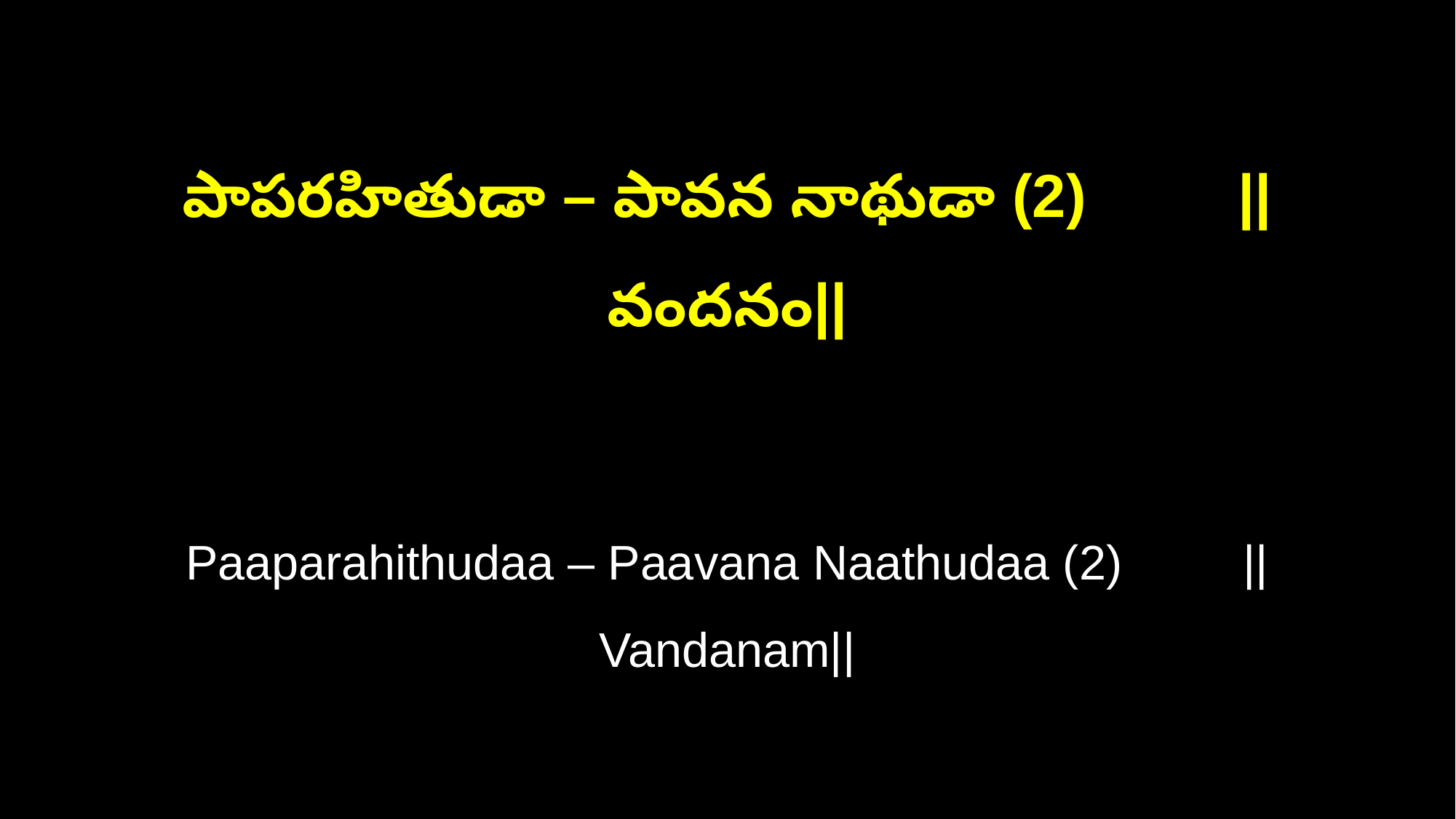

పాపరహితుడా – పావన నాథుడా (2)         ||వందనం||
Paaparahithudaa – Paavana Naathudaa (2)         ||Vandanam||